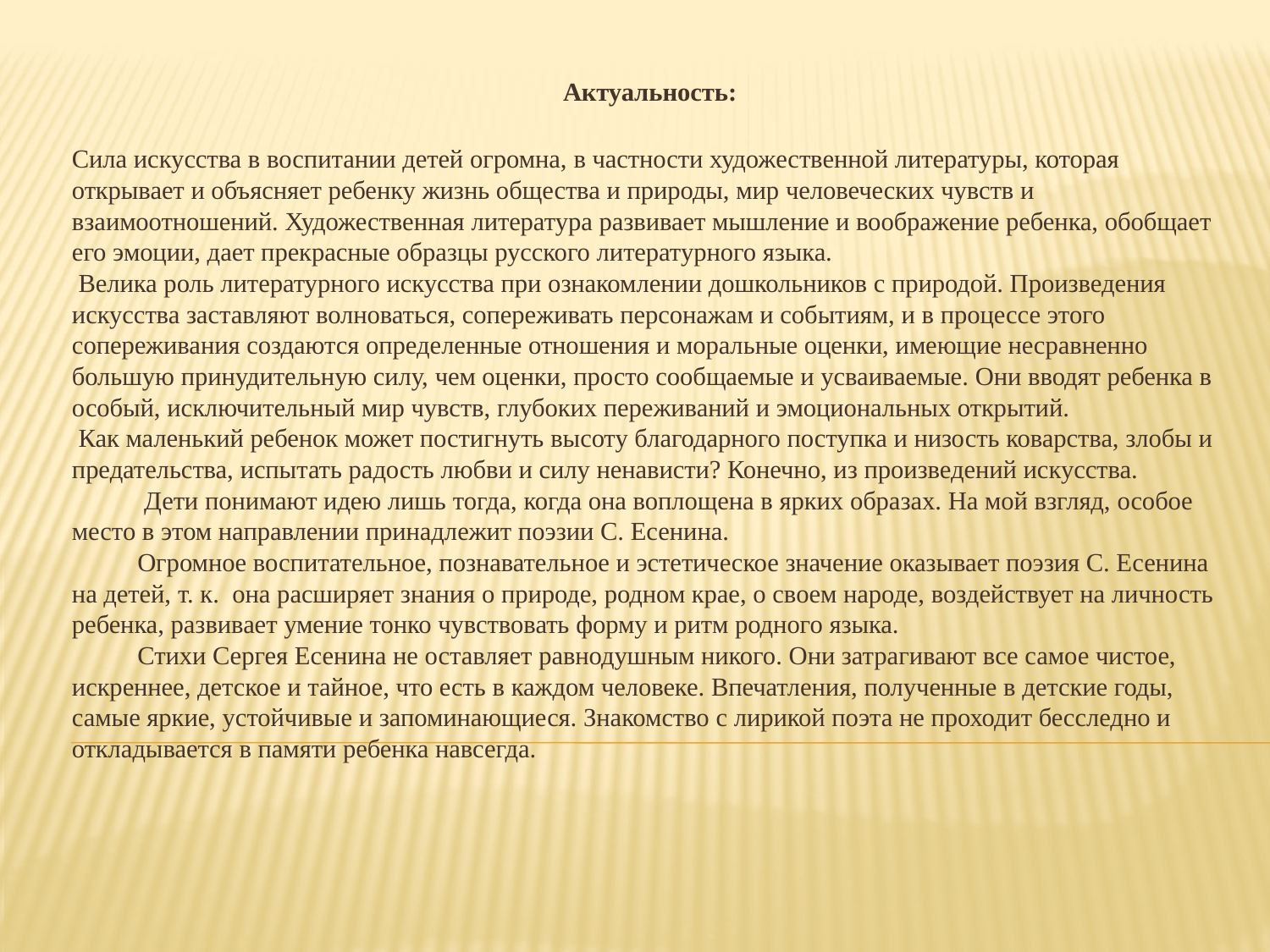

Актуальность:

Сила искусства в воспитании детей огромна, в частности художественной литературы, которая открывает и объясняет ребенку жизнь общества и природы, мир человеческих чувств и взаимоотношений. Художественная литература развивает мышление и воображение ребенка, обобщает его эмоции, дает прекрасные образцы русского литературного языка.
 Велика роль литературного искусства при ознакомлении дошкольников с природой. Произведения искусства заставляют волноваться, сопереживать персонажам и событиям, и в процессе этого сопереживания создаются определенные отношения и моральные оценки, имеющие несравненно большую принудительную силу, чем оценки, просто сообщаемые и усваиваемые. Они вводят ребенка в особый, исключительный мир чувств, глубоких переживаний и эмоциональных открытий. 
 Как маленький ребенок может постигнуть высоту благодарного поступка и низость коварства, злобы и предательства, испытать радость любви и силу ненависти? Конечно, из произведений искусства. 
           Дети понимают идею лишь тогда, когда она воплощена в ярких образах. На мой взгляд, особое место в этом направлении принадлежит поэзии С. Есенина.
          Огромное воспитательное, познавательное и эстетическое значение оказывает поэзия С. Есенина на детей, т. к.  она расширяет знания о природе, родном крае, о своем народе, воздействует на личность ребенка, развивает умение тонко чувствовать форму и ритм родного языка. 
          Стихи Сергея Есенина не оставляет равнодушным никого. Они затрагивают все самое чистое, искреннее, детское и тайное, что есть в каждом человеке. Впечатления, полученные в детские годы, самые яркие, устойчивые и запоминающиеся. Знакомство с лирикой поэта не проходит бесследно и   откладывается в памяти ребенка навсегда.